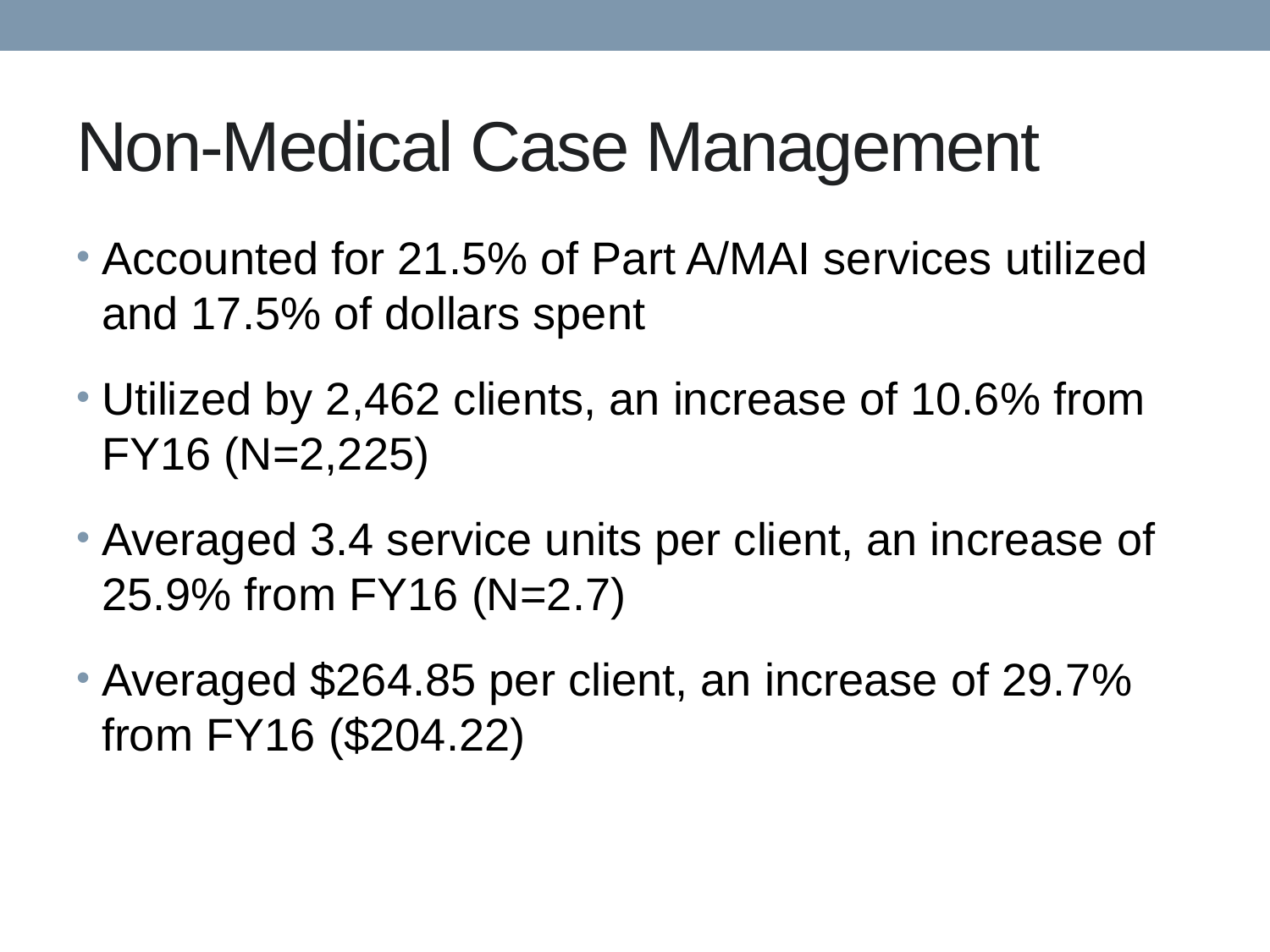

# Non-Medical Case Management
Accounted for 21.5% of Part A/MAI services utilized and 17.5% of dollars spent
Utilized by 2,462 clients, an increase of 10.6% from FY16 (N=2,225)
Averaged 3.4 service units per client, an increase of 25.9% from FY16 (N=2.7)
Averaged $264.85 per client, an increase of 29.7% from FY16 ($204.22)